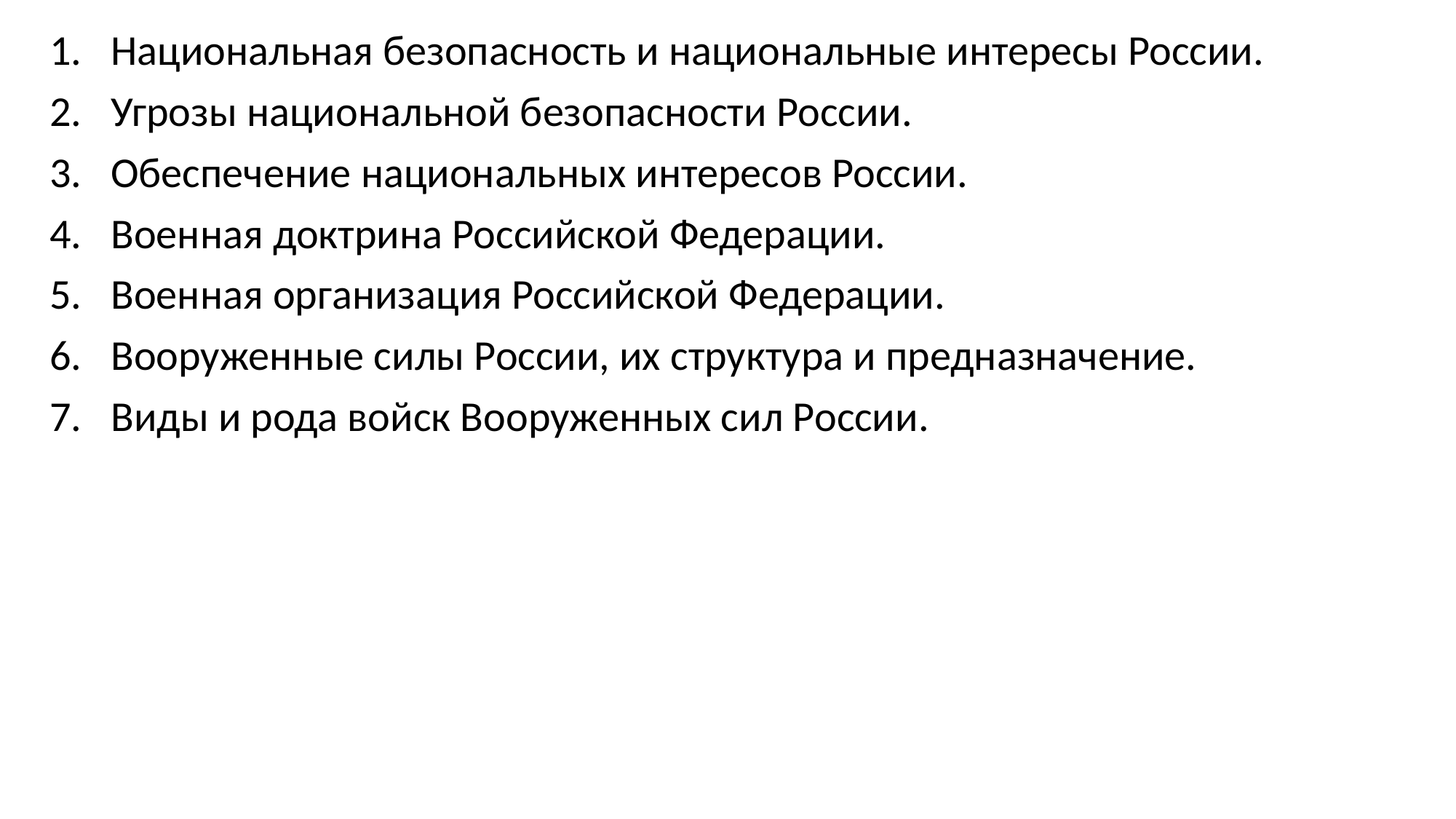

Национальная безопасность и национальные интересы России.
Угрозы национальной безопасности России.
Обеспечение национальных интересов России.
Военная доктрина Российской Федерации.
Военная организация Российской Федерации.
Вооруженные силы России, их структура и предназначение.
Виды и рода войск Вооруженных сил России.